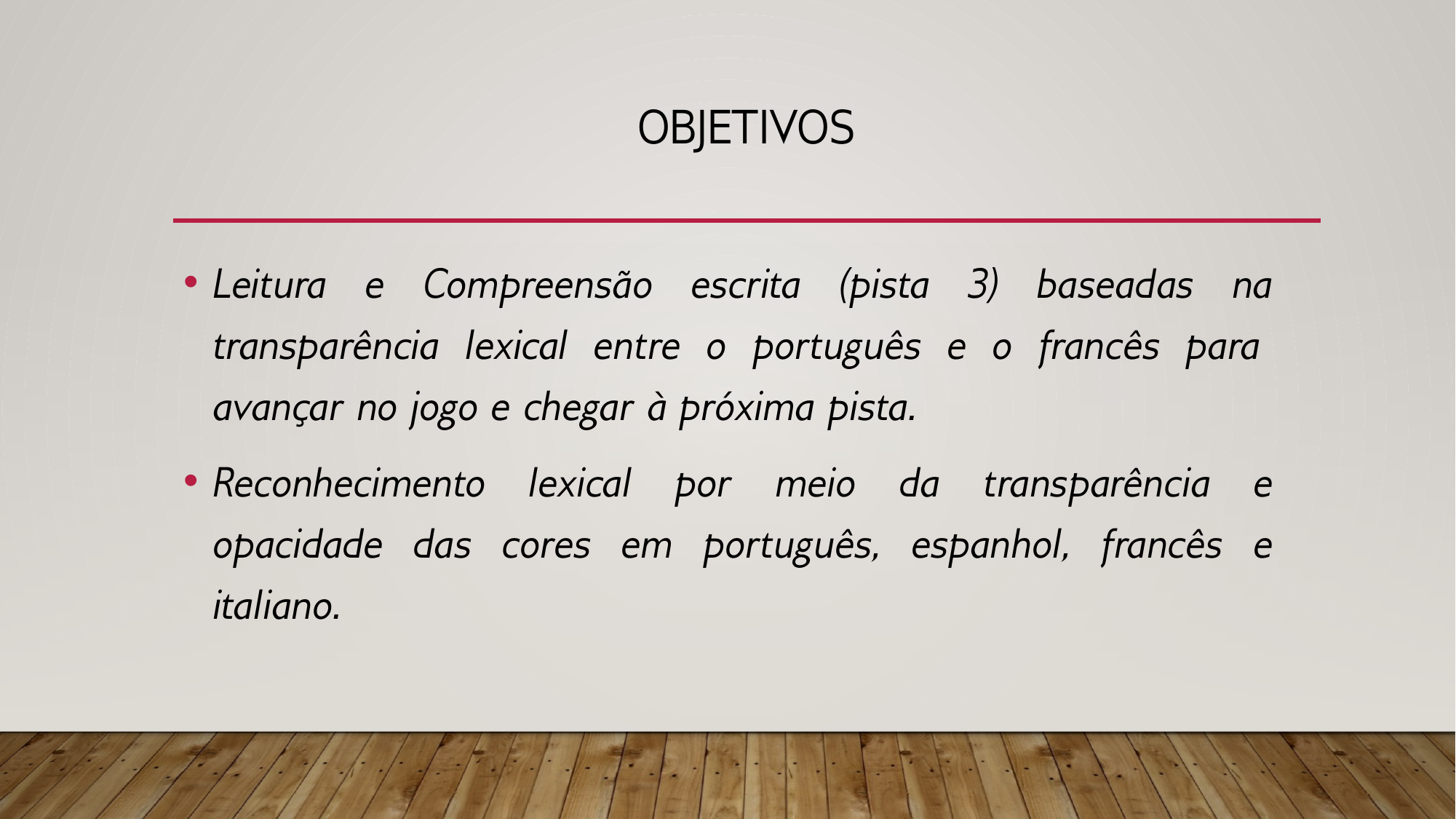

# OBJETIVOS
Leitura e Compreensão escrita (pista 3) baseadas na transparência lexical entre o português e o francês para  avançar no jogo e chegar à próxima pista.
Reconhecimento lexical por meio da transparência e opacidade das cores em português, espanhol, francês e italiano.